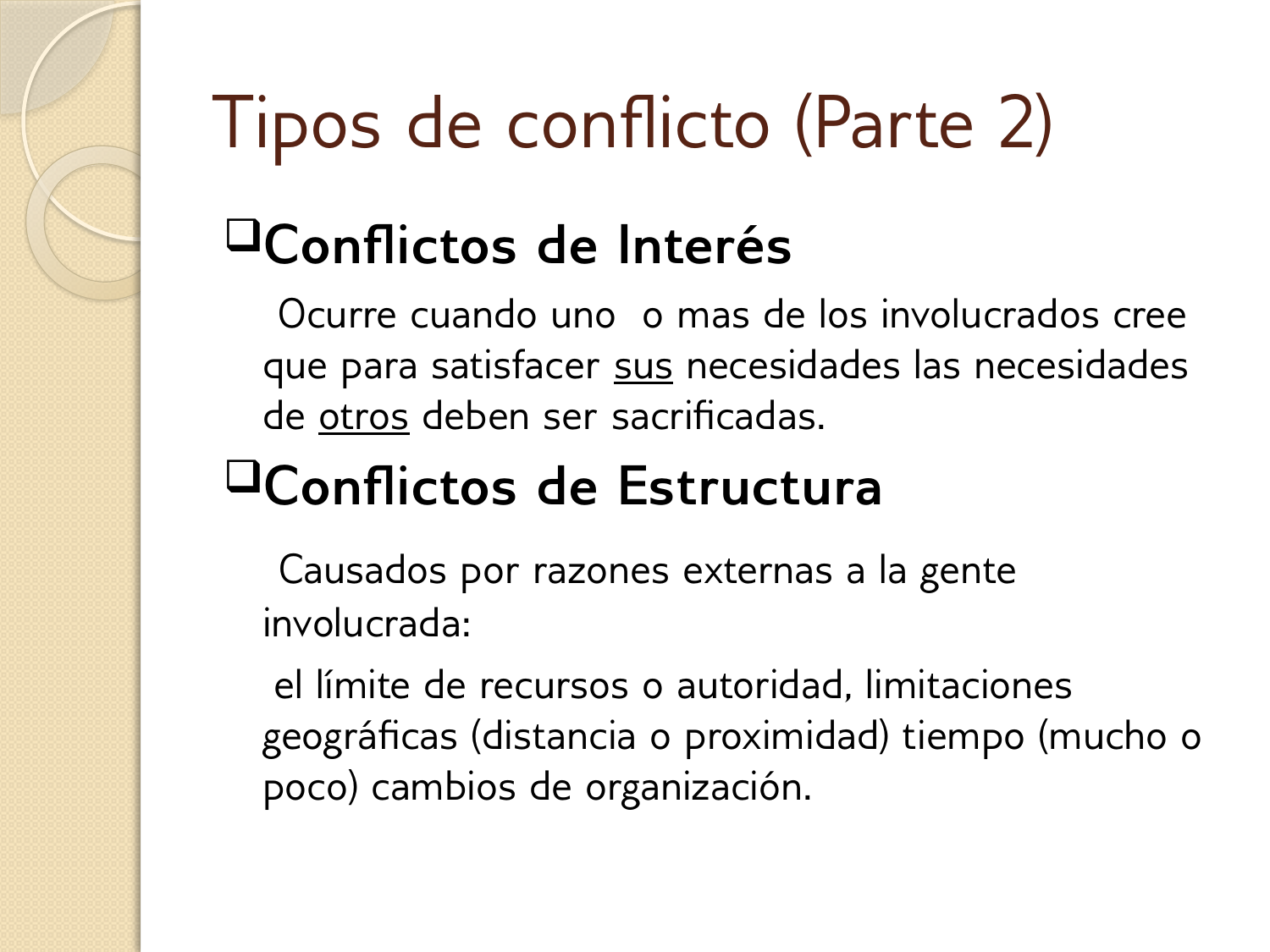

# Tipos de conflicto (Parte 2)
Conflictos de Interés
    Ocurre cuando uno  o mas de los involucrados cree que para satisfacer sus necesidades las necesidades de otros deben ser sacrificadas.
Conflictos de Estructura
   Causados por razones externas a la gente involucrada:
    el límite de recursos o autoridad, limitaciones   geográficas (distancia o proximidad) tiempo (mucho o poco) cambios de organización.